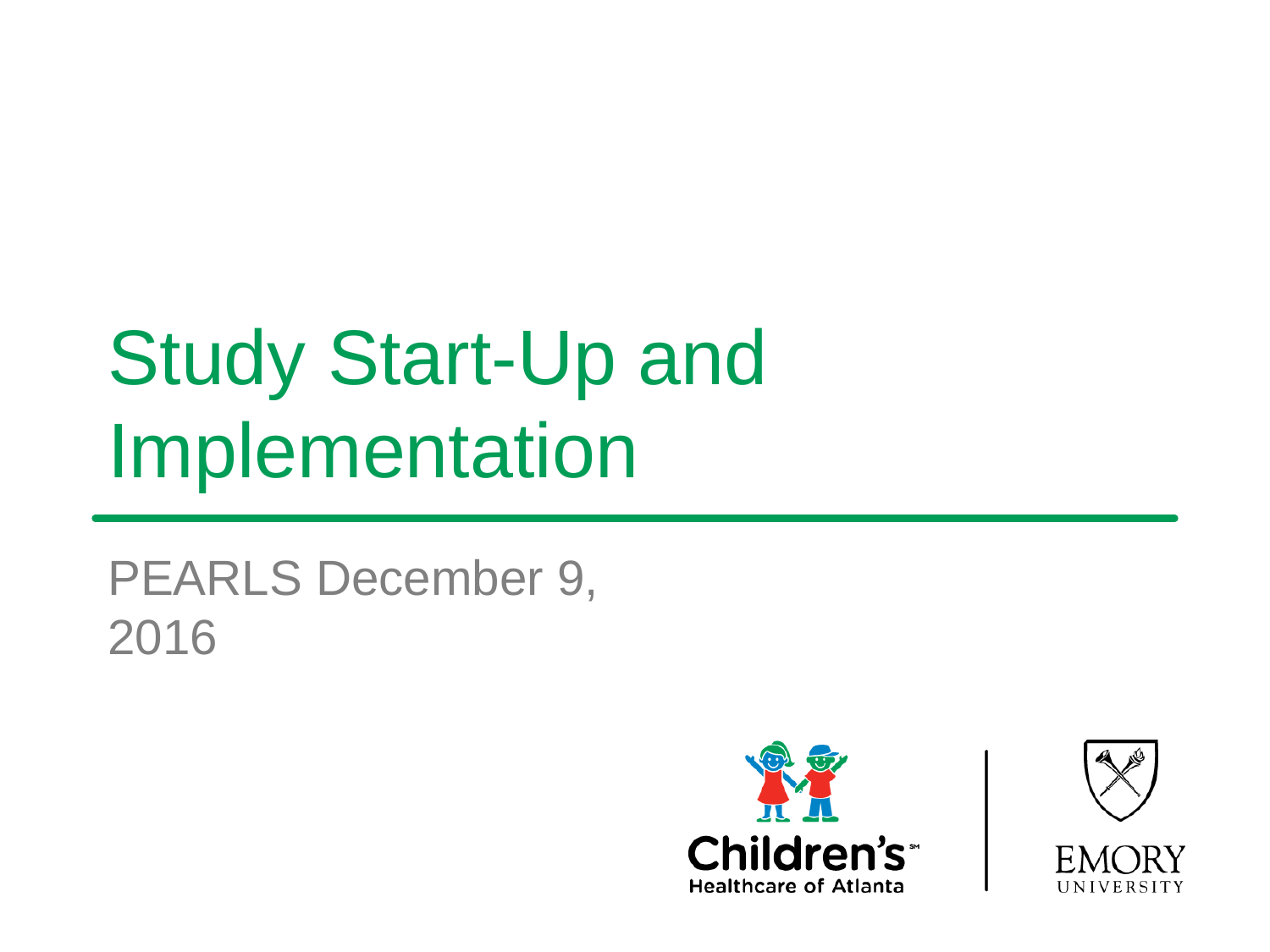

# Study Start-Up and Implementation
PEARLS December 9, 2016